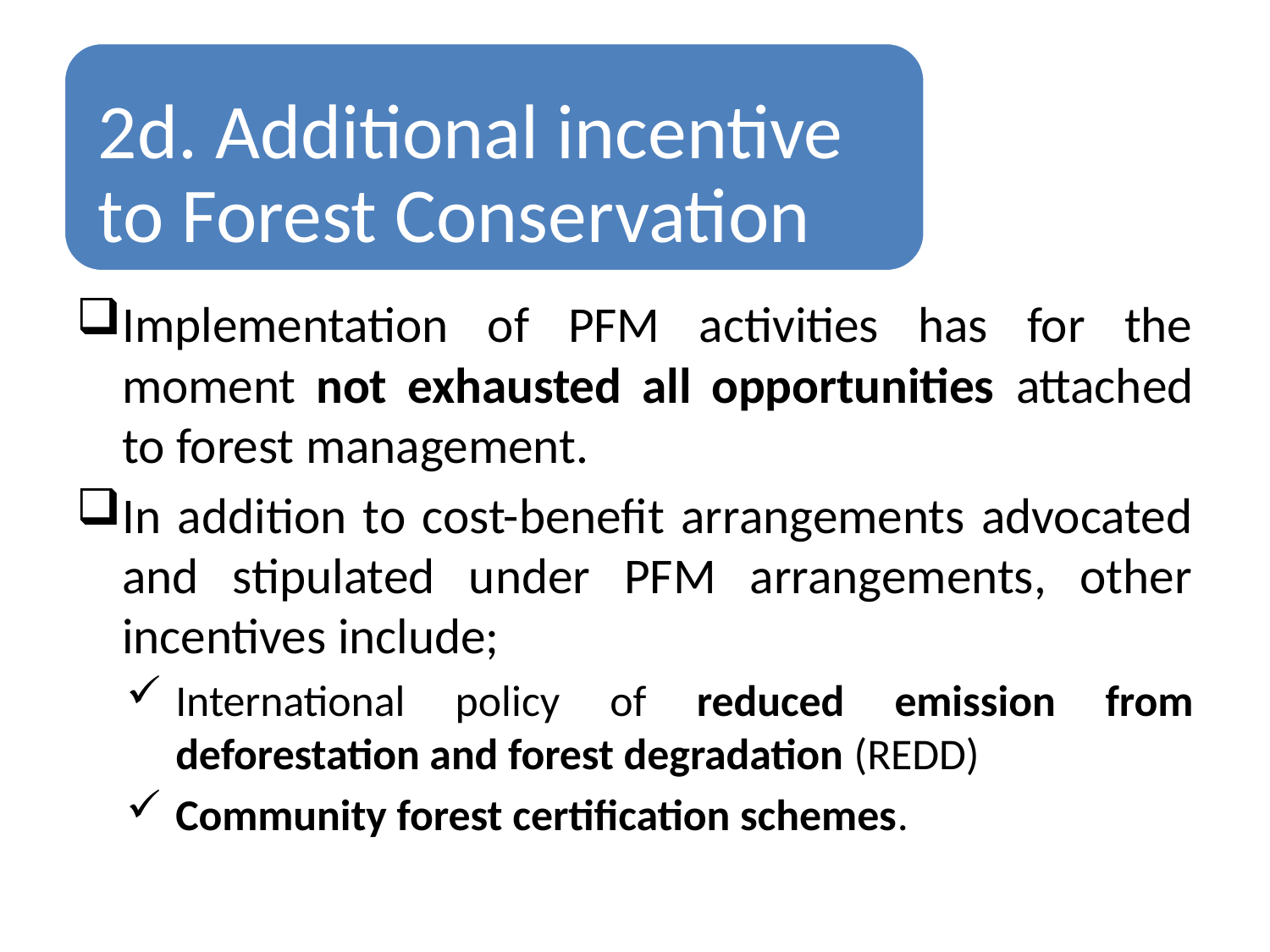

2d. Additional incentive to Forest Conservation
Implementation of PFM activities has for the moment not exhausted all opportunities attached to forest management.
In addition to cost-benefit arrangements advocated and stipulated under PFM arrangements, other incentives include;
International policy of reduced emission from deforestation and forest degradation (REDD)
Community forest certification schemes.